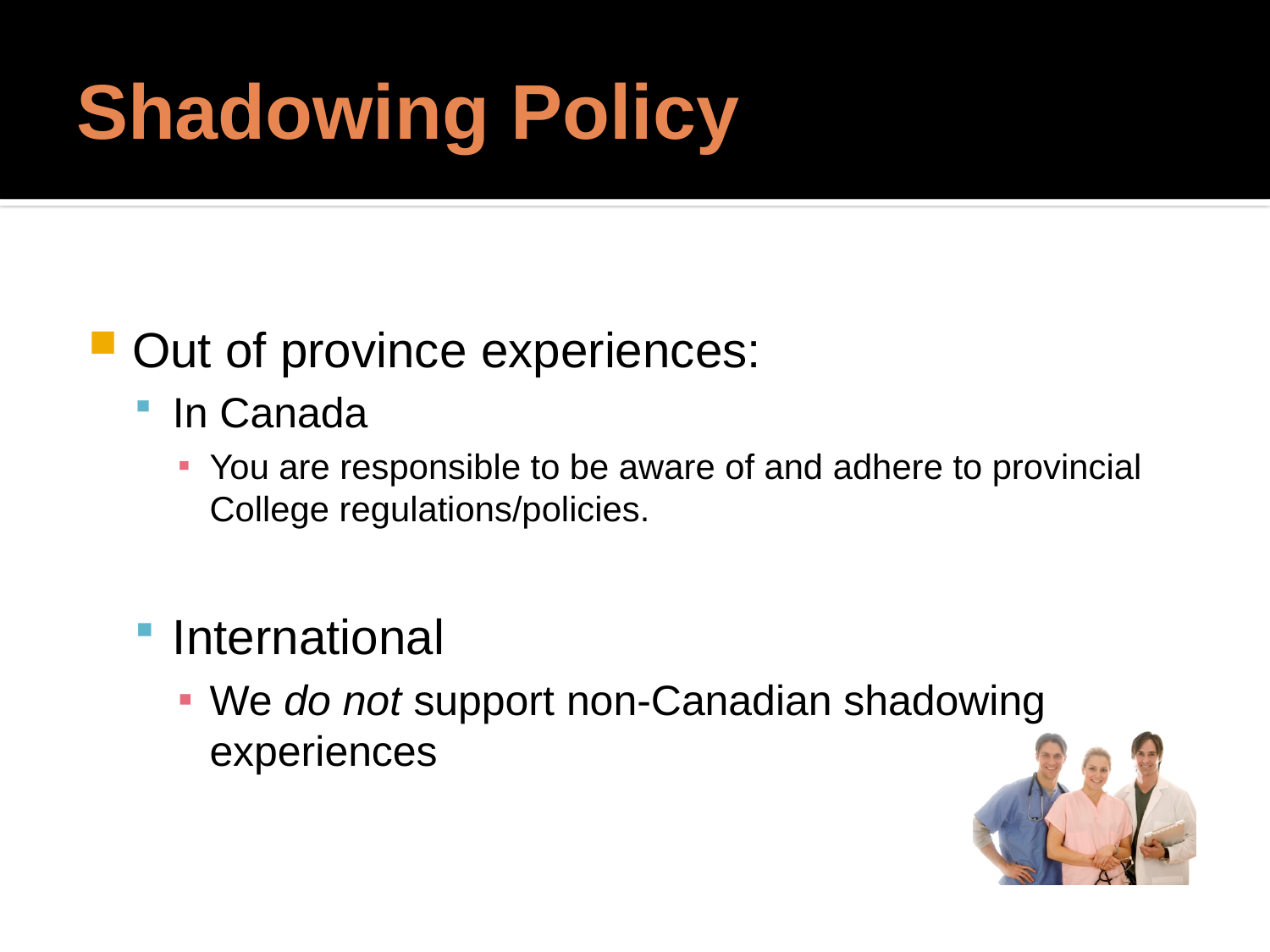

# Shadowing Policy

Out of province experiences:
In Canada
You are responsible to be aware of and adhere to provincial College regulations/policies.

International
We do not support non-Canadian shadowing experiences